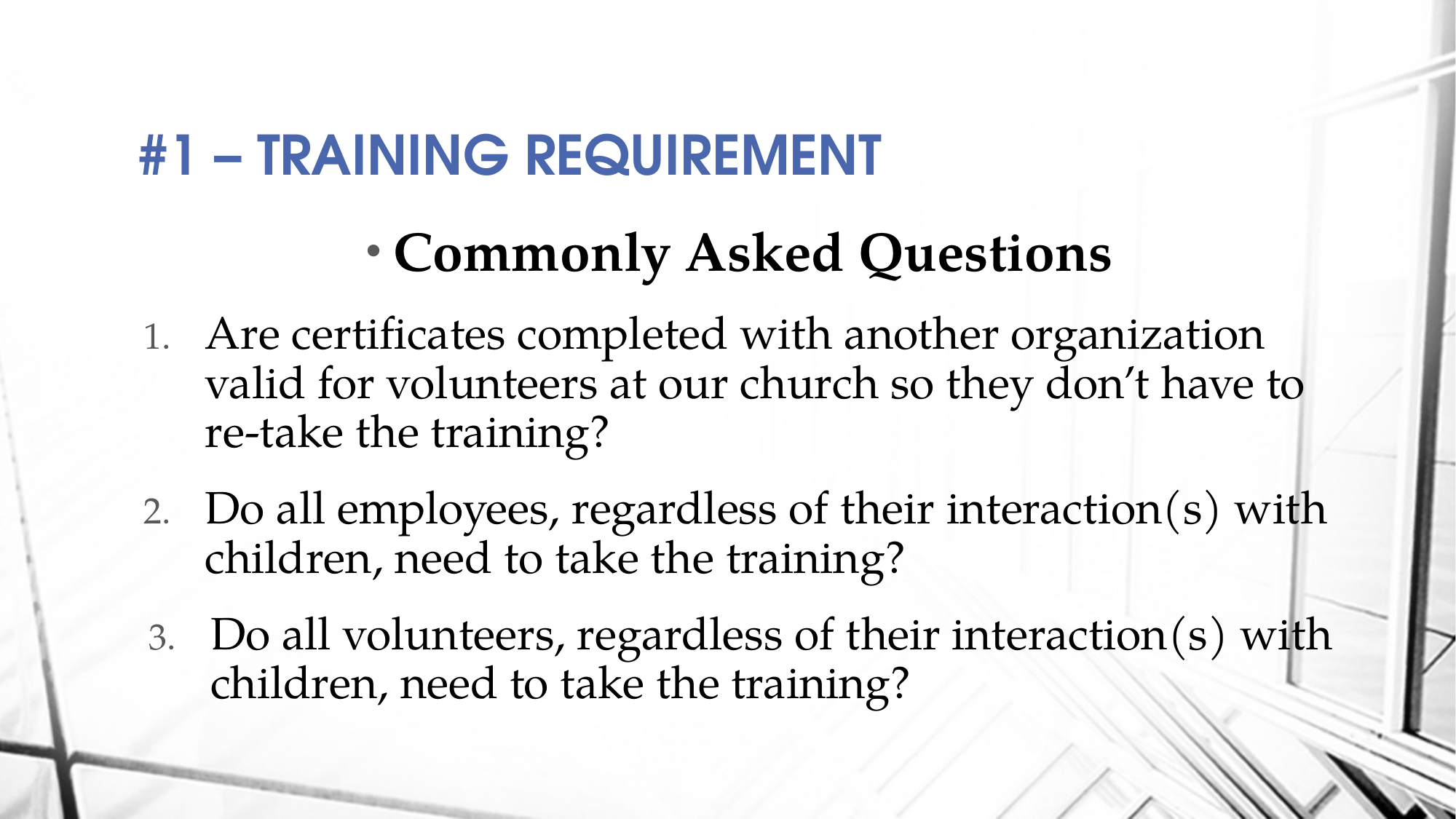

# #1 – TRAINING REQUIREMENT
Commonly Asked Questions
Are certificates completed with another organization valid for volunteers at our church so they don’t have to re-take the training?
Do all employees, regardless of their interaction(s) with children, need to take the training?
Do all volunteers, regardless of their interaction(s) with children, need to take the training?